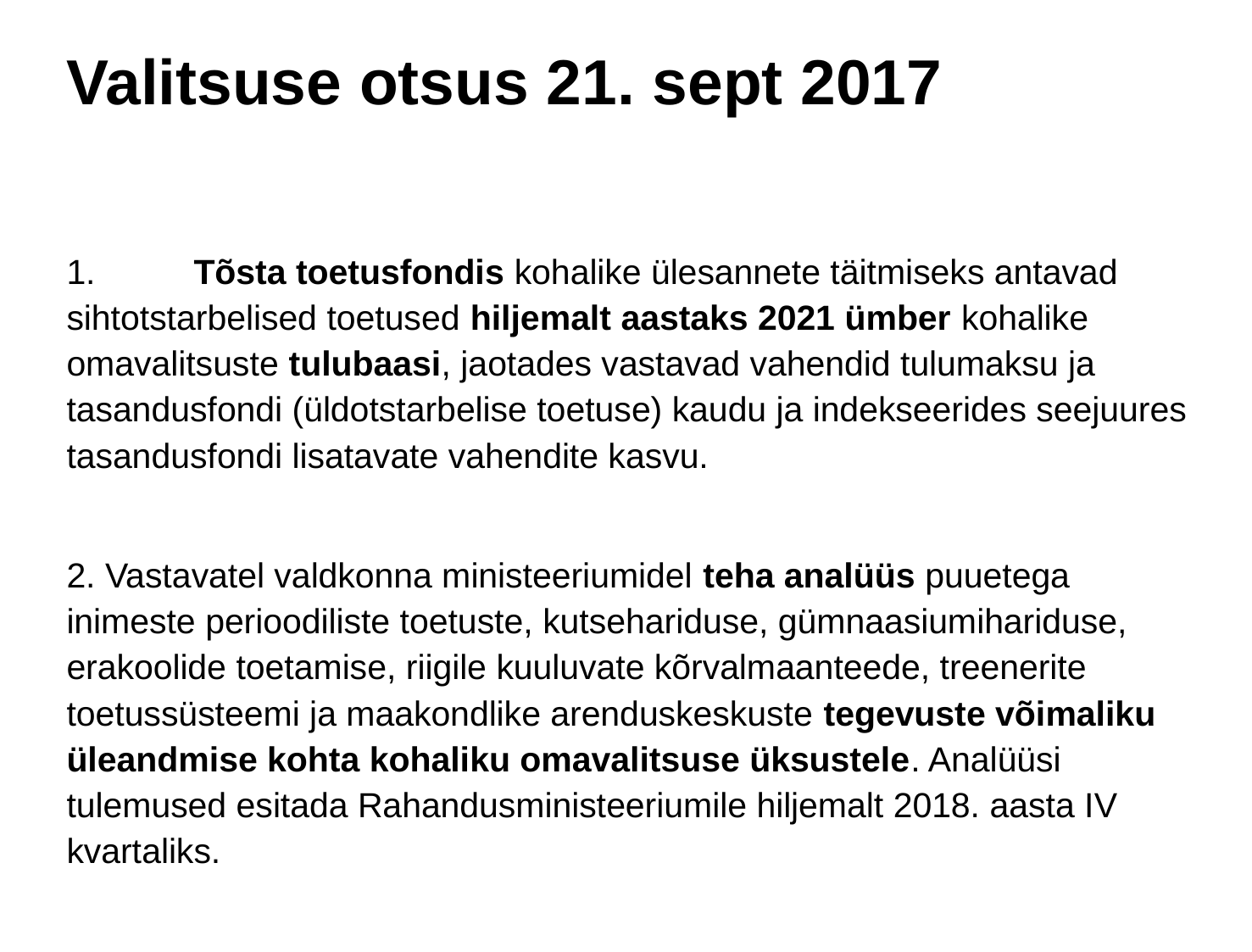

# Valitsuse otsus 21. sept 2017
1.	Tõsta toetusfondis kohalike ülesannete täitmiseks antavad sihtotstarbelised toetused hiljemalt aastaks 2021 ümber kohalike omavalitsuste tulubaasi, jaotades vastavad vahendid tulumaksu ja tasandusfondi (üldotstarbelise toetuse) kaudu ja indekseerides seejuures tasandusfondi lisatavate vahendite kasvu.

2. Vastavatel valdkonna ministeeriumidel teha analüüs puuetega inimeste perioodiliste toetuste, kutsehariduse, gümnaasiumihariduse, erakoolide toetamise, riigile kuuluvate kõrvalmaanteede, treenerite toetussüsteemi ja maakondlike arenduskeskuste tegevuste võimaliku üleandmise kohta kohaliku omavalitsuse üksustele. Analüüsi tulemused esitada Rahandusministeeriumile hiljemalt 2018. aasta IV kvartaliks.